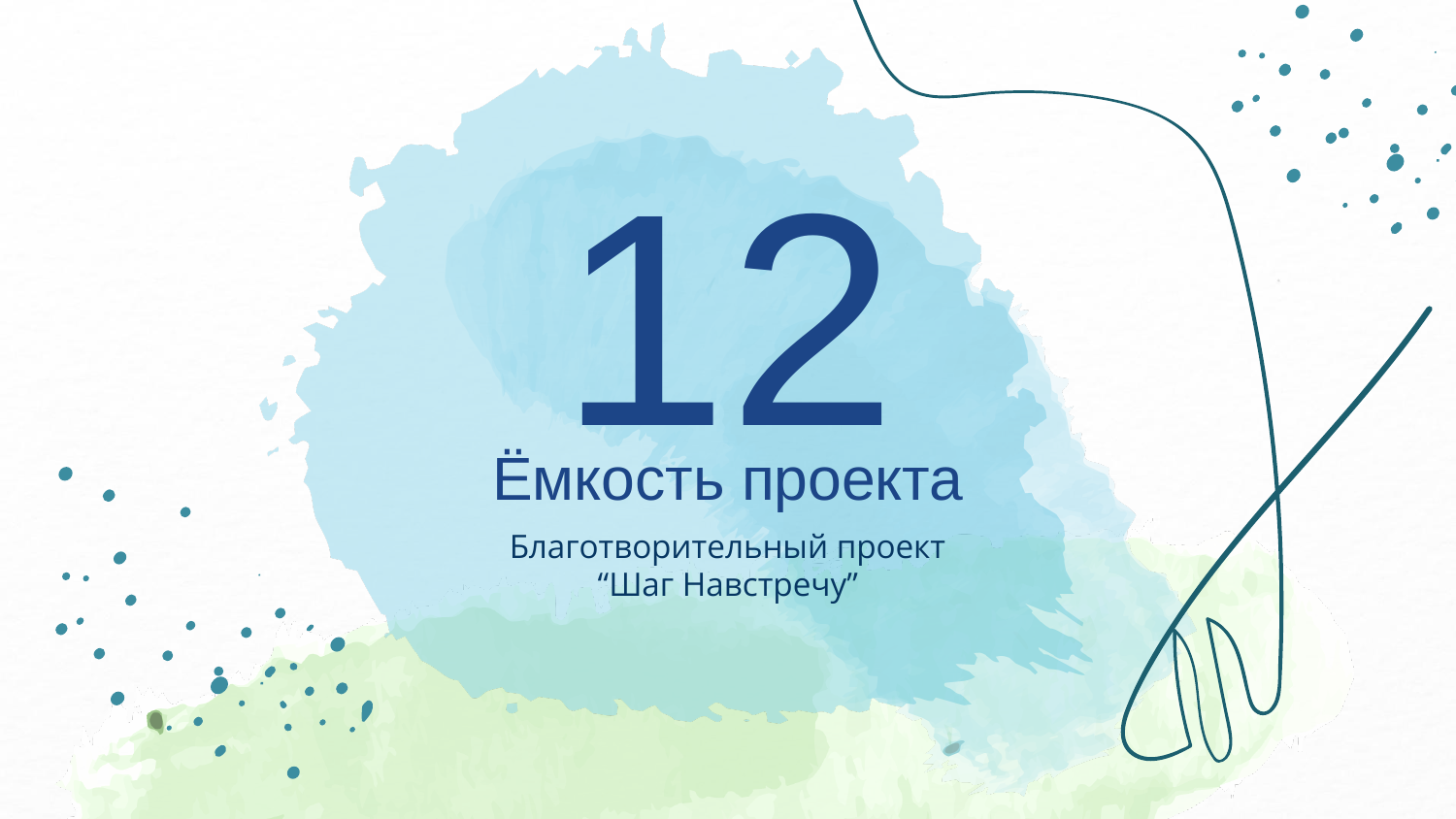

12
# Ёмкость проекта
Благотворительный проект
“Шаг Навстречу”